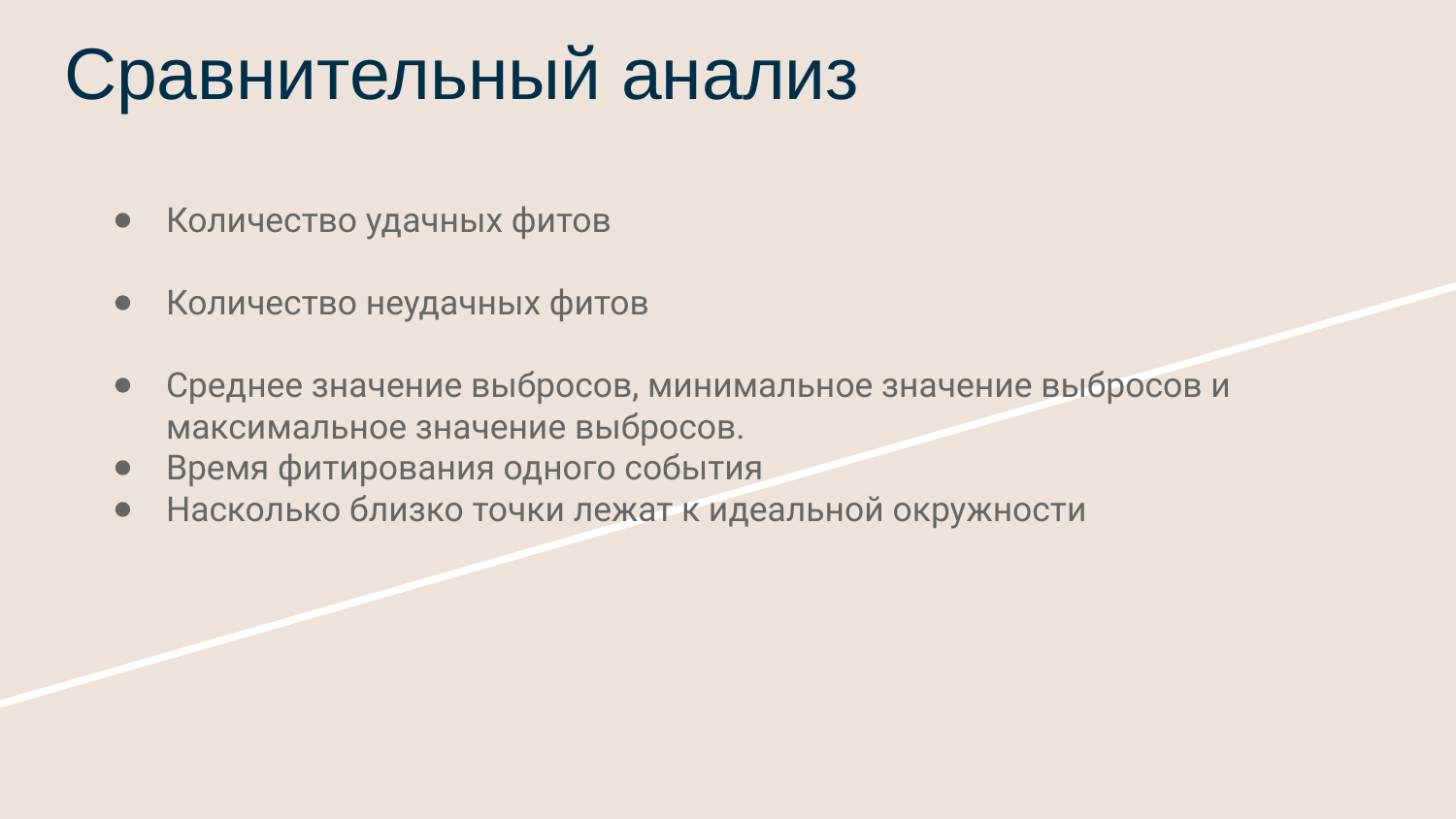

# Сравнительный анализ
Количество удачных фитов

Количество неудачных фитов

Среднее значение выбросов, минимальное значение выбросов и максимальное значение выбросов.
Время фитирования одного события
Насколько близко точки лежат к идеальной окружности